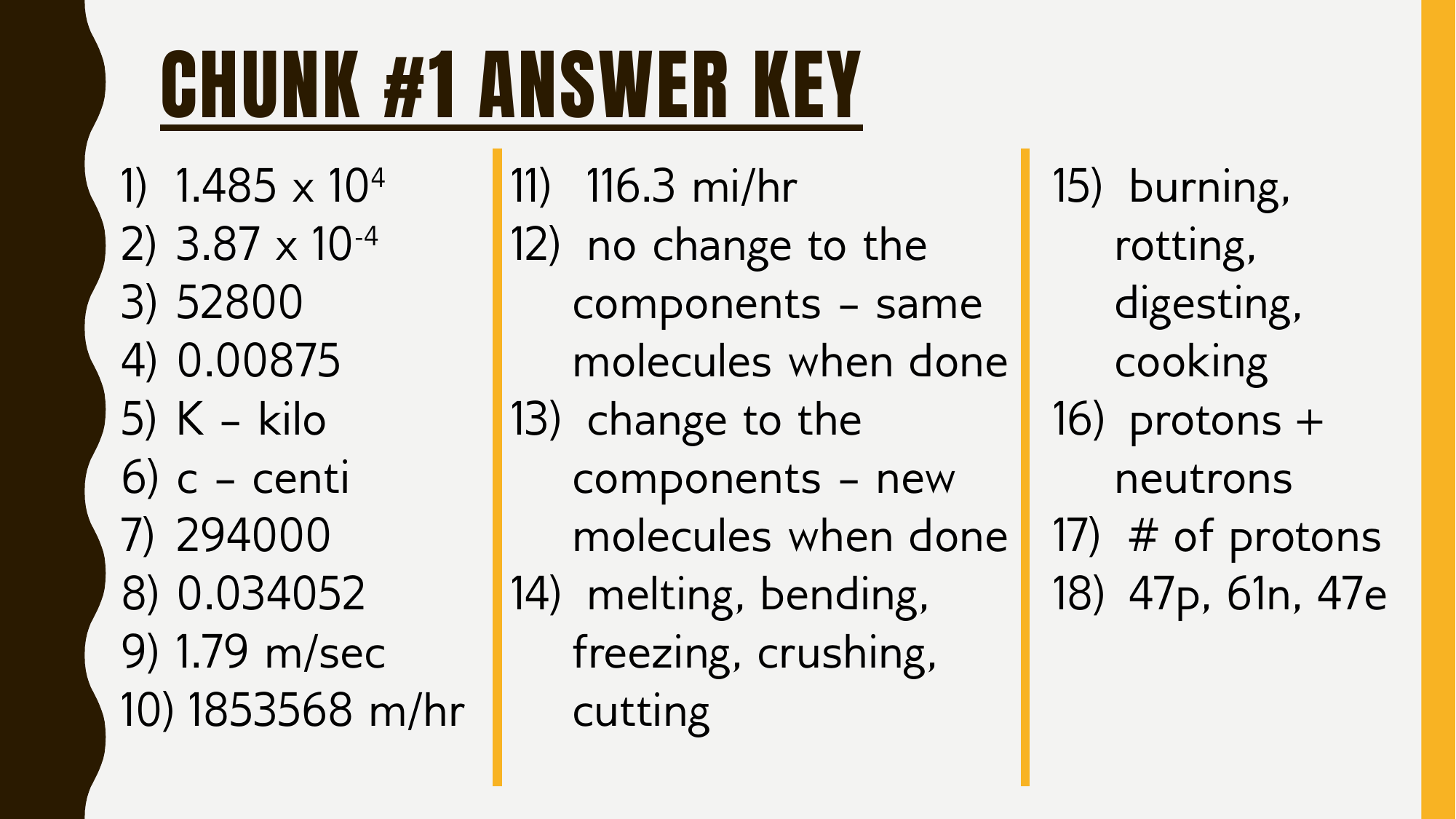

# Chunk #1 Answer Key
 burning, rotting, digesting, cooking
 protons + neutrons
 # of protons
 47p, 61n, 47e
 1.485 x 104
 3.87 x 10-4
 52800
 0.00875
 K – kilo
 c – centi
 294000
 0.034052
 1.79 m/sec
 1853568 m/hr
 116.3 mi/hr
 no change to the components – same molecules when done
 change to the components – new molecules when done
 melting, bending, freezing, crushing, cutting